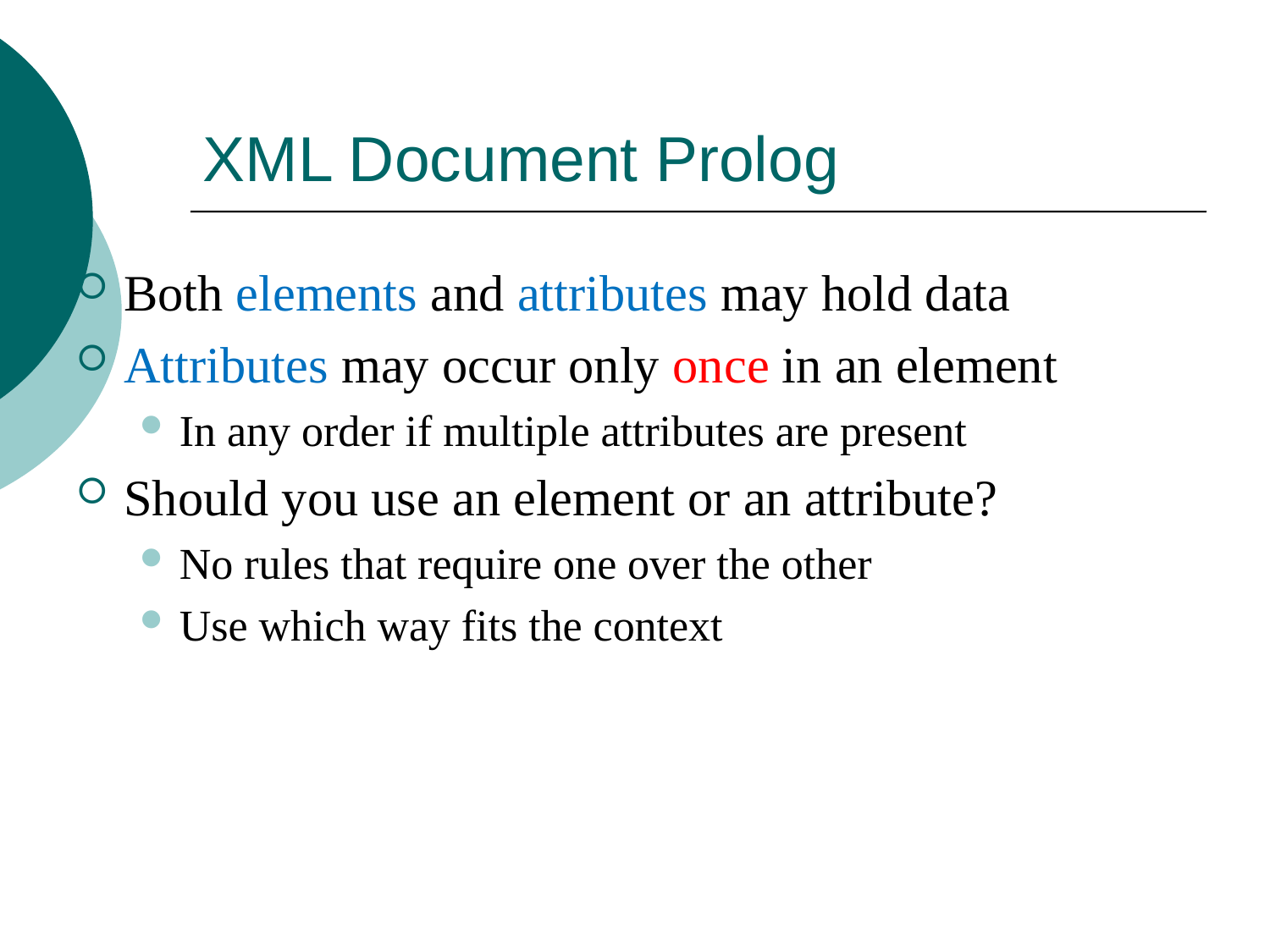

# XML Document Prolog
Both elements and attributes may hold data
Attributes may occur only once in an element
In any order if multiple attributes are present
Should you use an element or an attribute?
No rules that require one over the other
Use which way fits the context